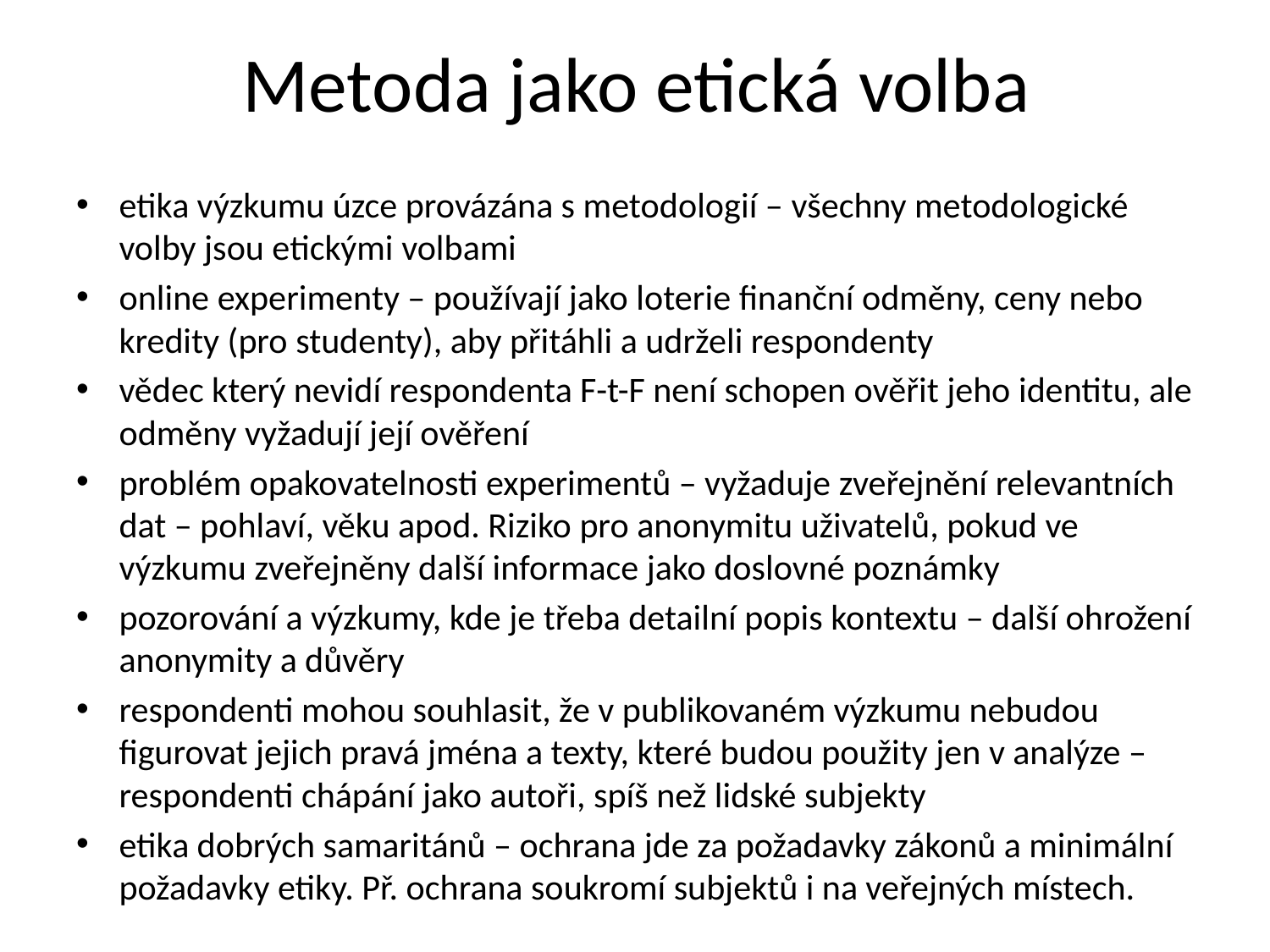

# Metoda jako etická volba
etika výzkumu úzce provázána s metodologií – všechny metodologické volby jsou etickými volbami
online experimenty – používají jako loterie finanční odměny, ceny nebo kredity (pro studenty), aby přitáhli a udrželi respondenty
vědec který nevidí respondenta F-t-F není schopen ověřit jeho identitu, ale odměny vyžadují její ověření
problém opakovatelnosti experimentů – vyžaduje zveřejnění relevantních dat – pohlaví, věku apod. Riziko pro anonymitu uživatelů, pokud ve výzkumu zveřejněny další informace jako doslovné poznámky
pozorování a výzkumy, kde je třeba detailní popis kontextu – další ohrožení anonymity a důvěry
respondenti mohou souhlasit, že v publikovaném výzkumu nebudou figurovat jejich pravá jména a texty, které budou použity jen v analýze – respondenti chápání jako autoři, spíš než lidské subjekty
etika dobrých samaritánů – ochrana jde za požadavky zákonů a minimální požadavky etiky. Př. ochrana soukromí subjektů i na veřejných místech.